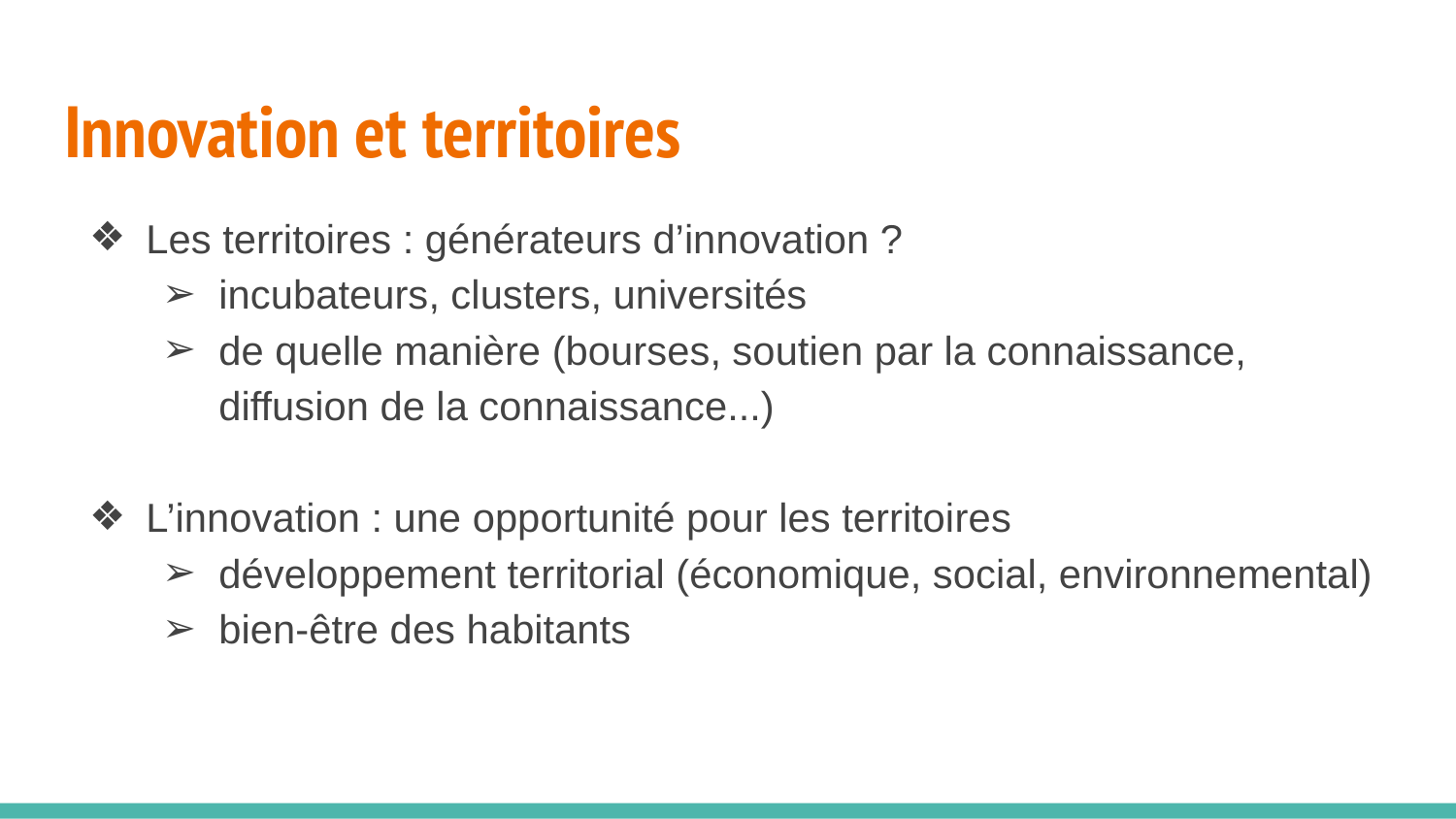

# Innovation et territoires
Les territoires : générateurs d’innovation ?
incubateurs, clusters, universités
de quelle manière (bourses, soutien par la connaissance, diffusion de la connaissance...)

L’innovation : une opportunité pour les territoires
développement territorial (économique, social, environnemental)
bien-être des habitants